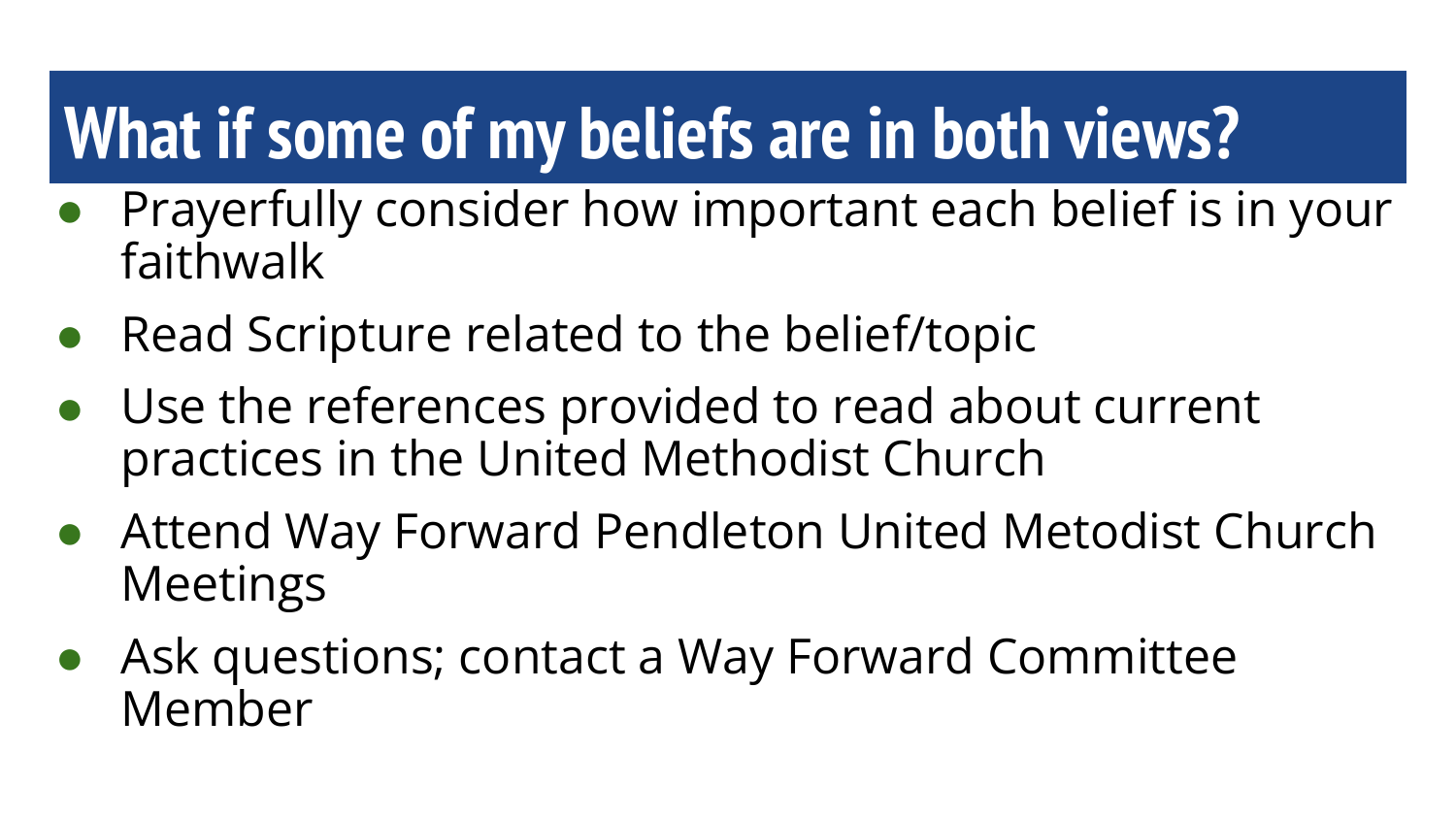

# What if some of my beliefs are in both views?
Prayerfully consider how important each belief is in your faithwalk
Read Scripture related to the belief/topic
Use the references provided to read about current practices in the United Methodist Church
Attend Way Forward Pendleton United Metodist Church Meetings
Ask questions; contact a Way Forward Committee Member